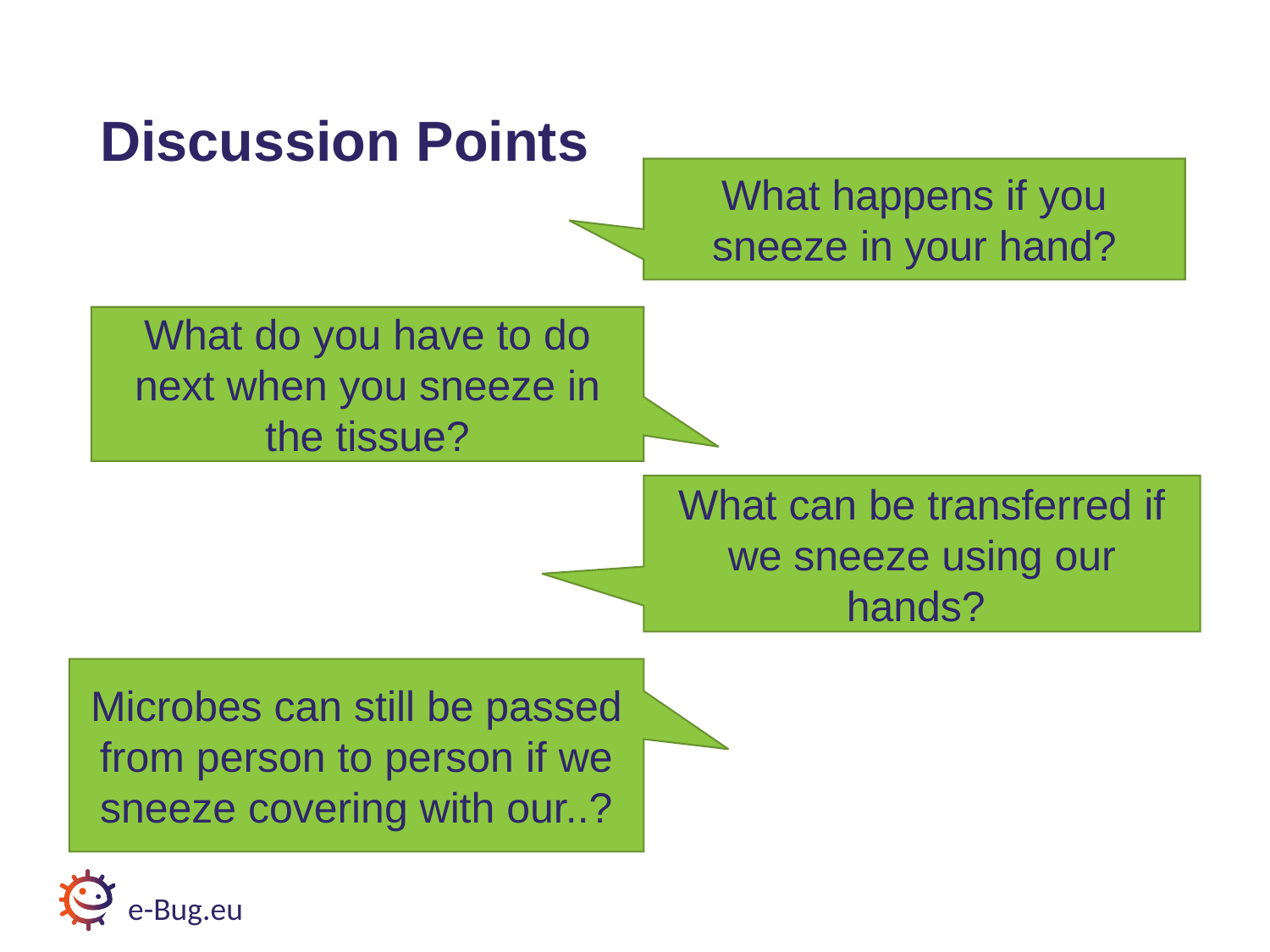

# Discussion Points
What happens if you sneeze in your hand?
What do you have to do next when you sneeze in the tissue?
What can be transferred if we sneeze using our hands?
Microbes can still be passed from person to person if we sneeze covering with our..?
e-Bug.eu